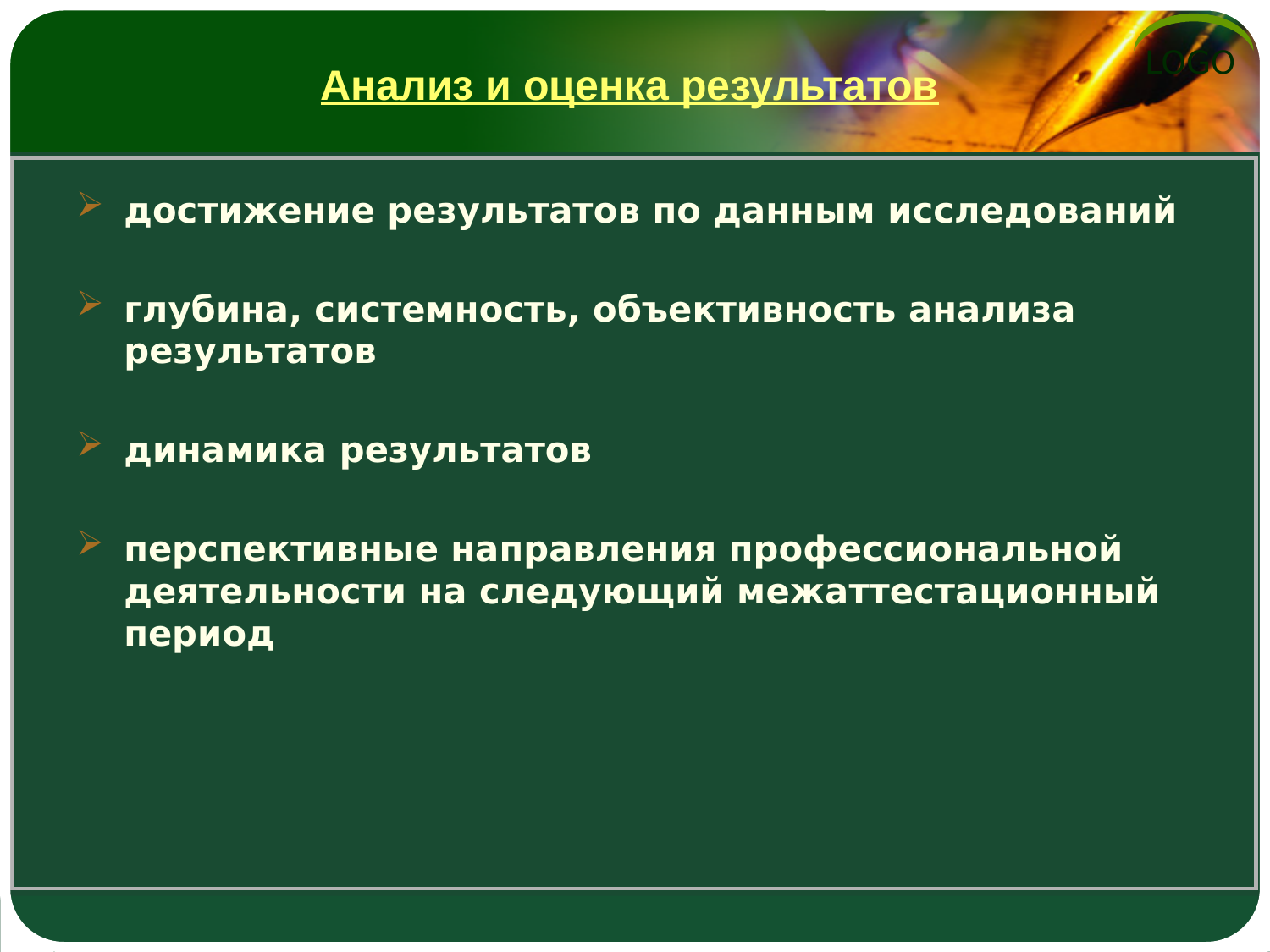

# Анализ и оценка результатов
достижение результатов по данным исследований

глубина, системность, объективность анализа результатов

динамика результатов

перспективные направления профессиональной деятельности на следующий межаттестационный период